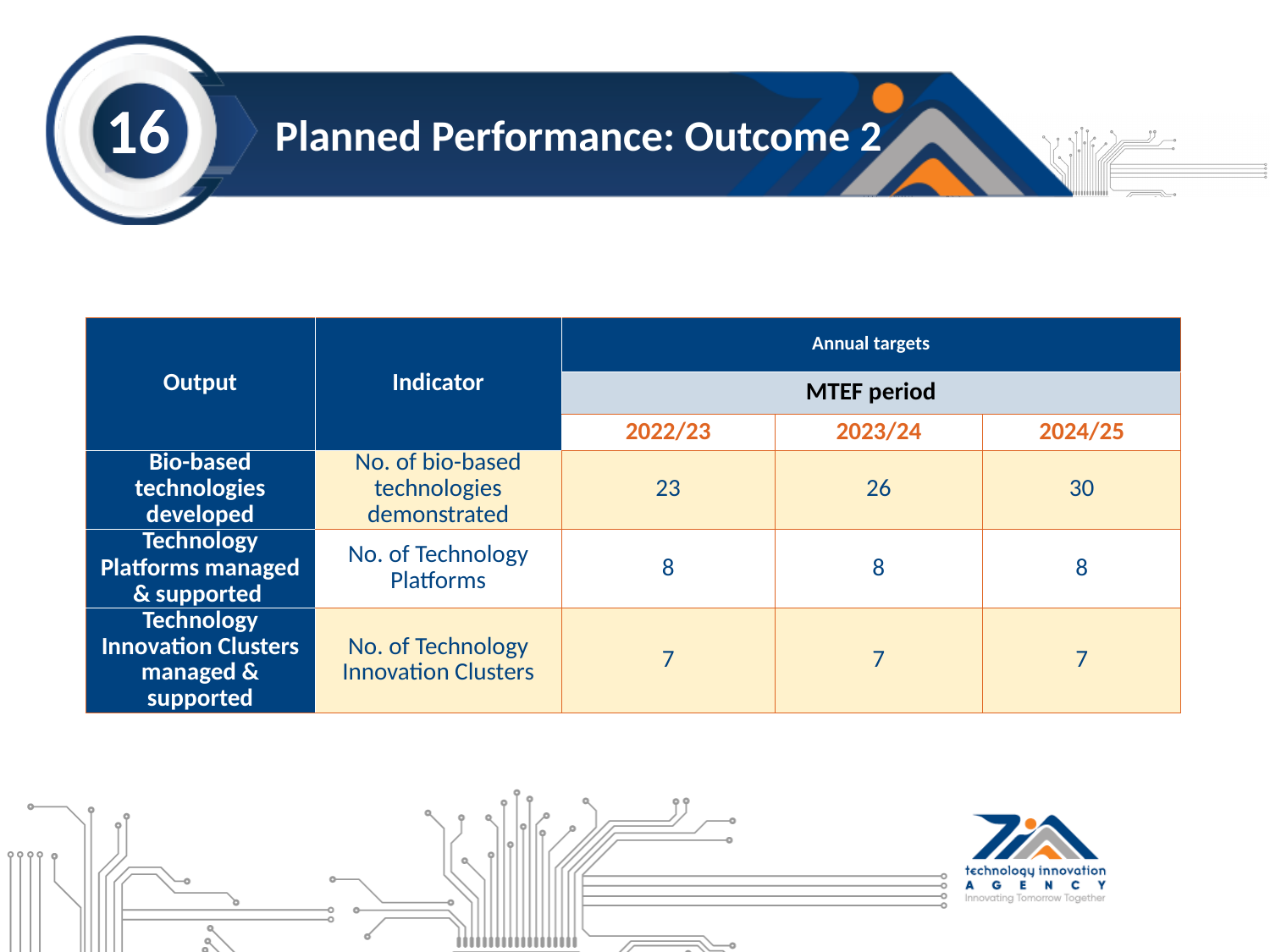

# Planned Performance: Outcome 2
16
| Output | Indicator | Annual targets |  |  |
| --- | --- | --- | --- | --- |
|  |  | MTEF period |  |  |
|  |  | 2022/23 | 2023/24 | 2024/25 |
| Bio-based technologies developed | No. of bio-based technologies demonstrated | 23 | 26 | 30 |
| Technology Platforms managed & supported | No. of Technology Platforms | 8 | 8 | 8 |
| Technology Innovation Clusters managed & supported | No. of Technology Innovation Clusters | 7 | 7 | 7 |
16